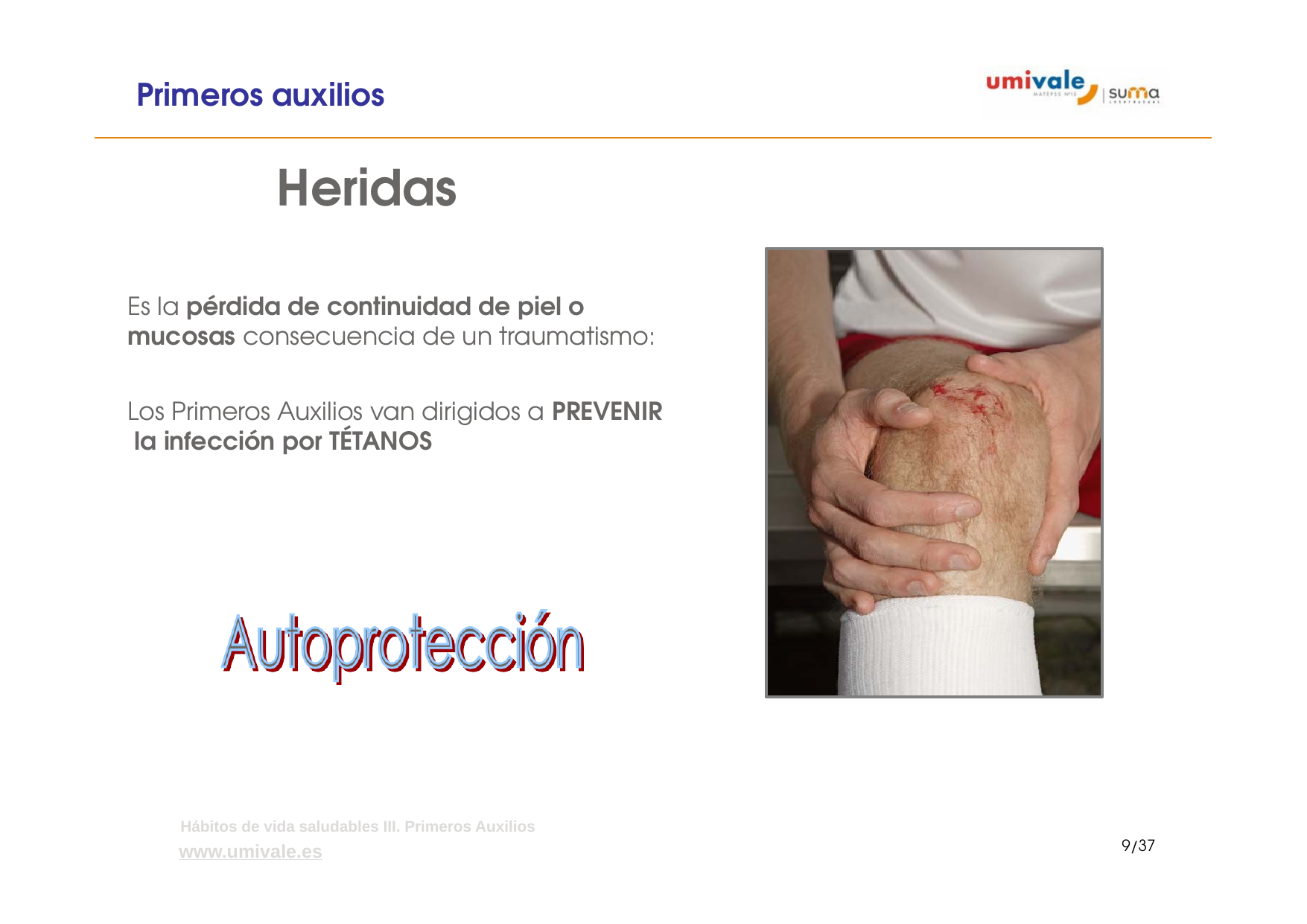

# Primeros auxilios
Heridas

Es la pérdida de continuidad de piel o  mucosas consecuencia de un traumatismo:

Los Primeros Auxilios van dirigidos a PREVENIR  la infección por TÉTANOS

Hábitos de vida saludables III. Primeros Auxilios
www.umivale.es
9/37